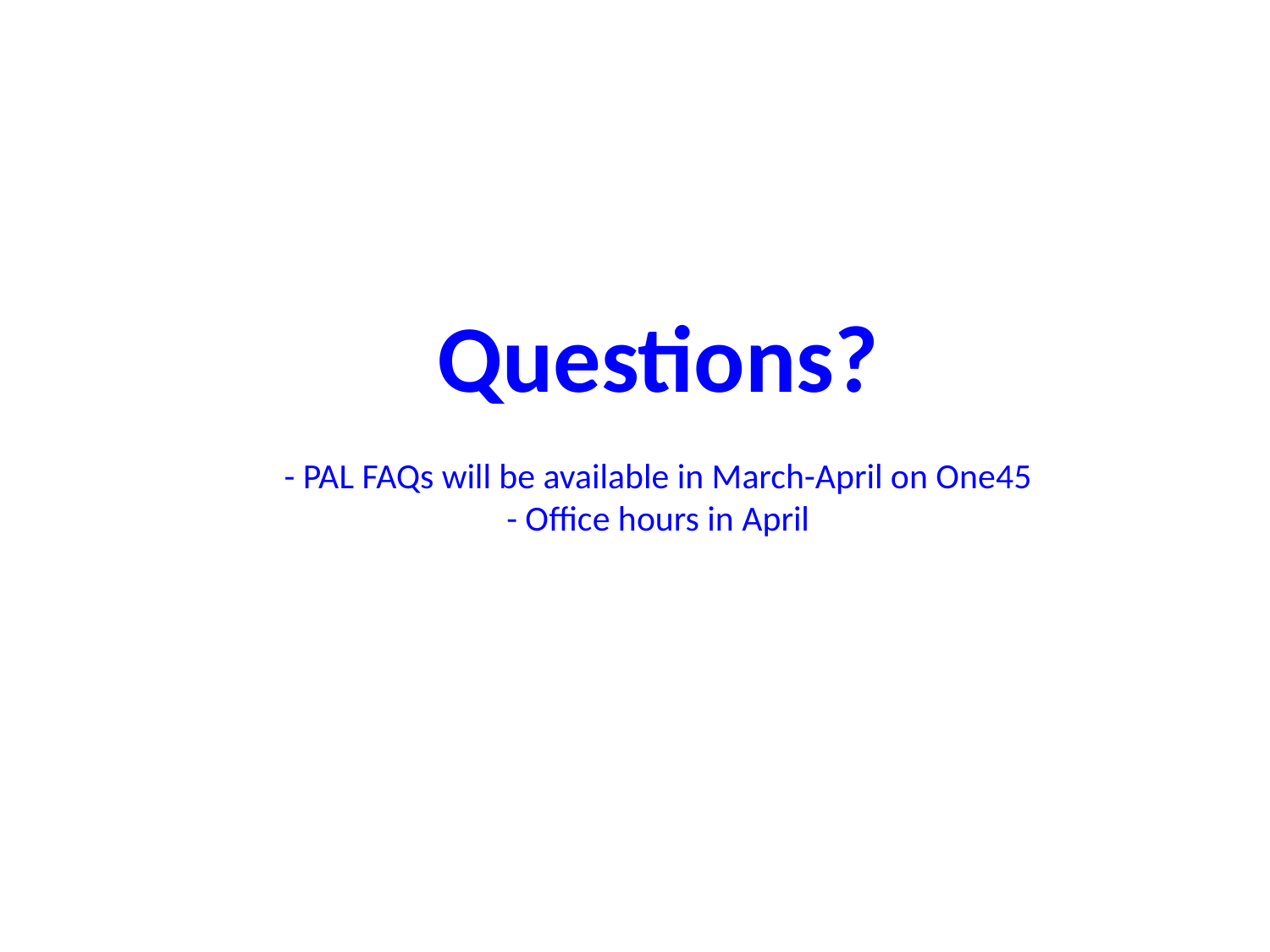

Questions?

- PAL FAQs will be available in March-April on One45
- Office hours in April